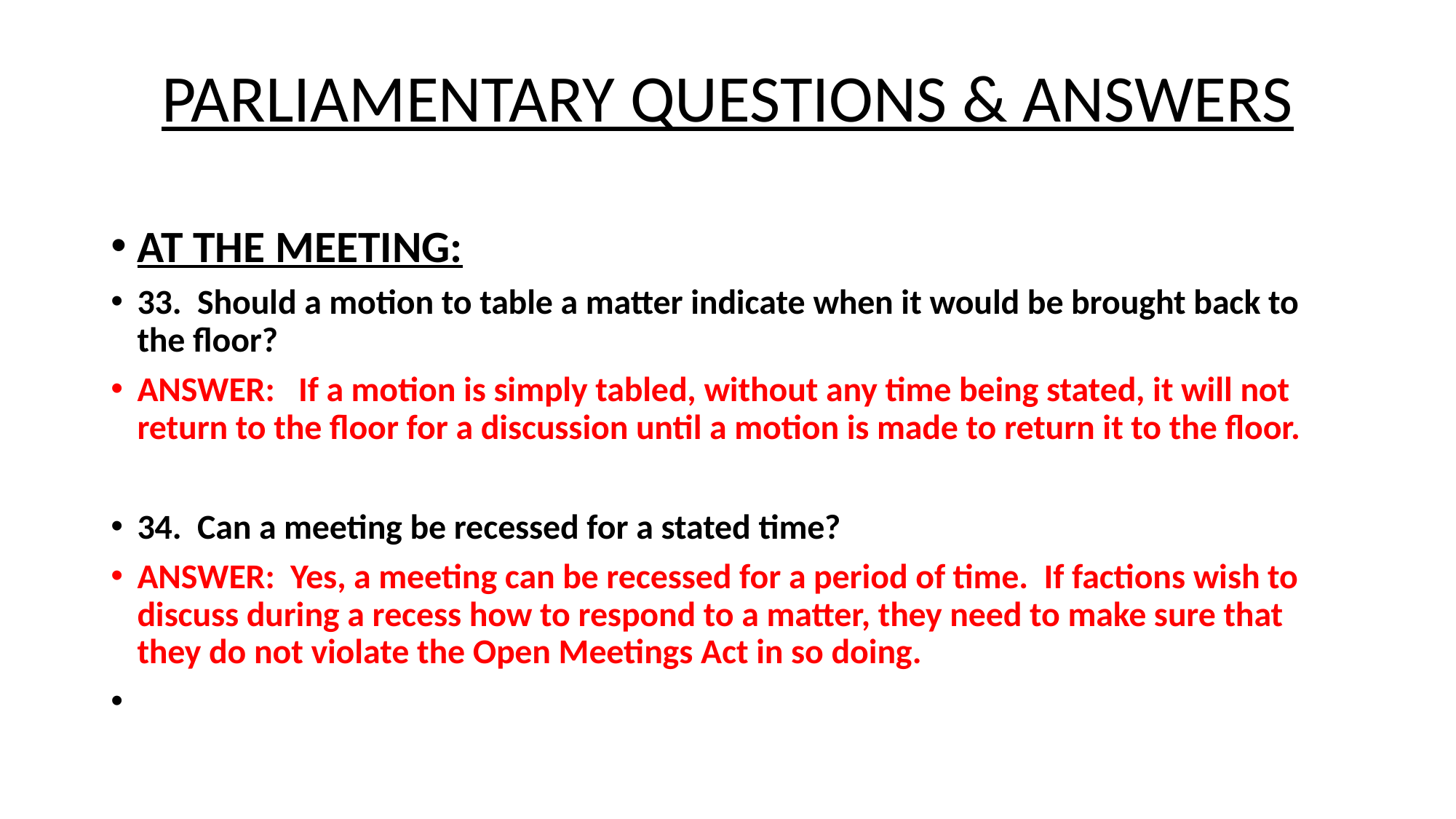

# PARLIAMENTARY QUESTIONS & ANSWERS
AT THE MEETING:
33.  Should a motion to table a matter indicate when it would be brought back to the floor?
ANSWER:   If a motion is simply tabled, without any time being stated, it will not return to the floor for a discussion until a motion is made to return it to the floor.

34.  Can a meeting be recessed for a stated time?
ANSWER:  Yes, a meeting can be recessed for a period of time.  If factions wish to discuss during a recess how to respond to a matter, they need to make sure that they do not violate the Open Meetings Act in so doing.